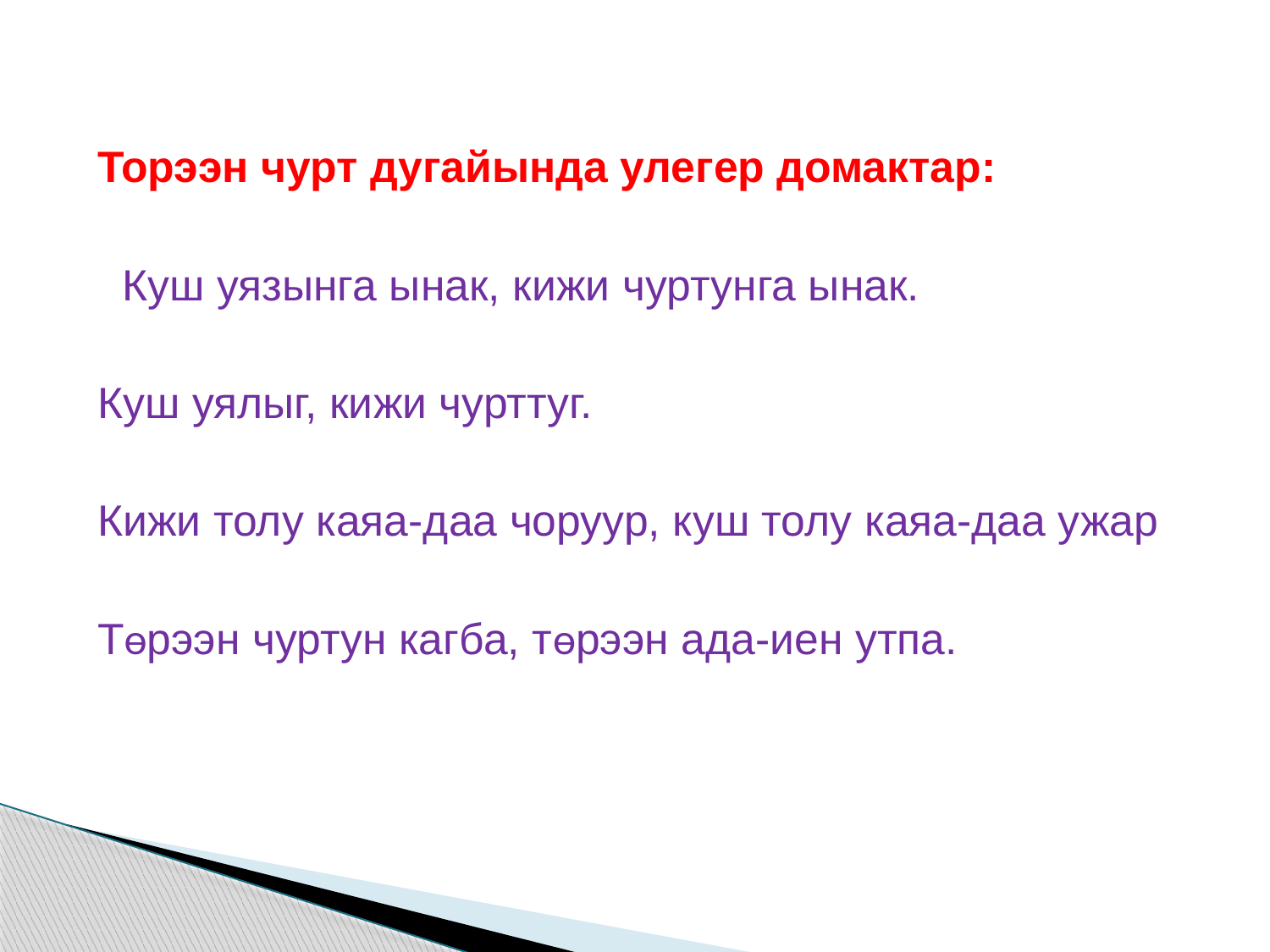

Торээн чурт дугайында улегер домактар:

  Куш уязынга ынак, кижи чуртунга ынак.

Куш уялыг, кижи чурттуг.

Кижи толу каяа-даа чоруур, куш толу каяа-даа ужар

Тѳрээн чуртун кагба, тѳрээн ада-иен утпа.